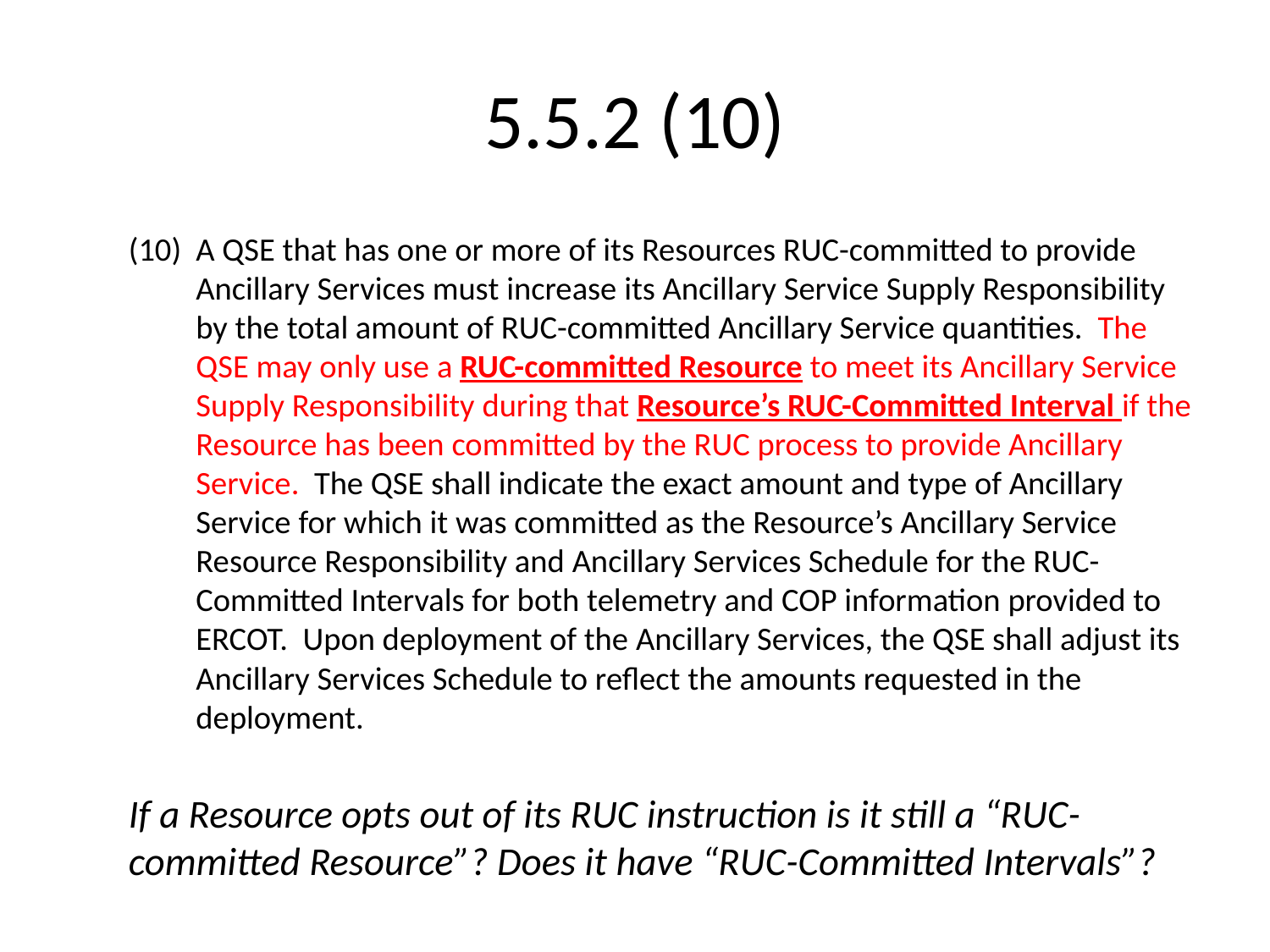

# 5.5.2 (10)
A QSE that has one or more of its Resources RUC-committed to provide Ancillary Services must increase its Ancillary Service Supply Responsibility by the total amount of RUC-committed Ancillary Service quantities.  The QSE may only use a RUC-committed Resource to meet its Ancillary Service Supply Responsibility during that Resource’s RUC-Committed Interval if the Resource has been committed by the RUC process to provide Ancillary Service.  The QSE shall indicate the exact amount and type of Ancillary Service for which it was committed as the Resource’s Ancillary Service Resource Responsibility and Ancillary Services Schedule for the RUC-Committed Intervals for both telemetry and COP information provided to ERCOT.  Upon deployment of the Ancillary Services, the QSE shall adjust its Ancillary Services Schedule to reflect the amounts requested in the deployment.

If a Resource opts out of its RUC instruction is it still a “RUC-committed Resource”? Does it have “RUC-Committed Intervals”?